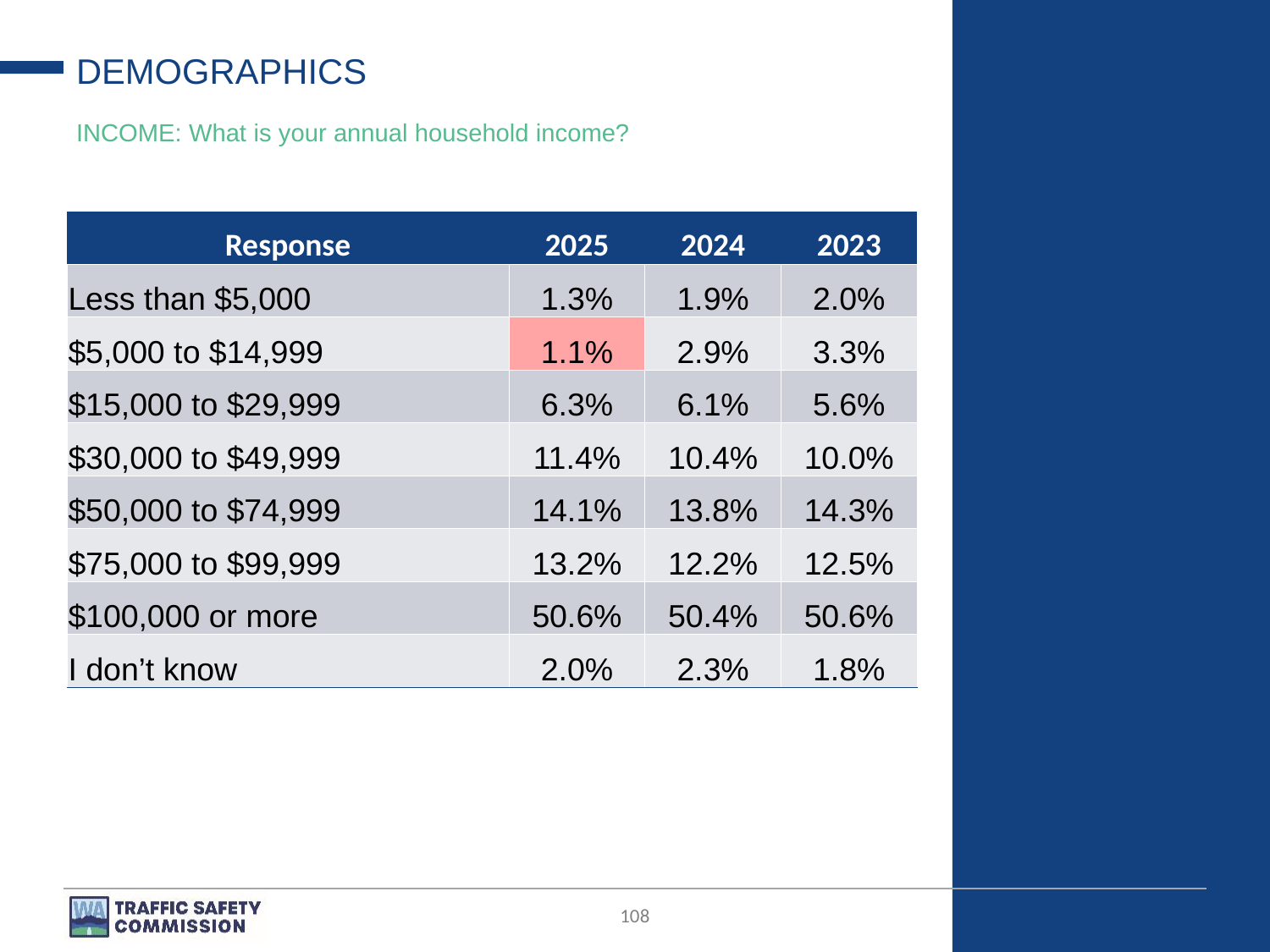

# DEMOGRAPHICS
INCOME: What is your annual household income?
| Response | 2025 | 2024 | 2023 |
| --- | --- | --- | --- |
| Less than $5,000 | 1.3% | 1.9% | 2.0% |
| $5,000 to $14,999 | 1.1% | 2.9% | 3.3% |
| $15,000 to $29,999 | 6.3% | 6.1% | 5.6% |
| $30,000 to $49,999 | 11.4% | 10.4% | 10.0% |
| $50,000 to $74,999 | 14.1% | 13.8% | 14.3% |
| $75,000 to $99,999 | 13.2% | 12.2% | 12.5% |
| $100,000 or more | 50.6% | 50.4% | 50.6% |
| I don’t know | 2.0% | 2.3% | 1.8% |